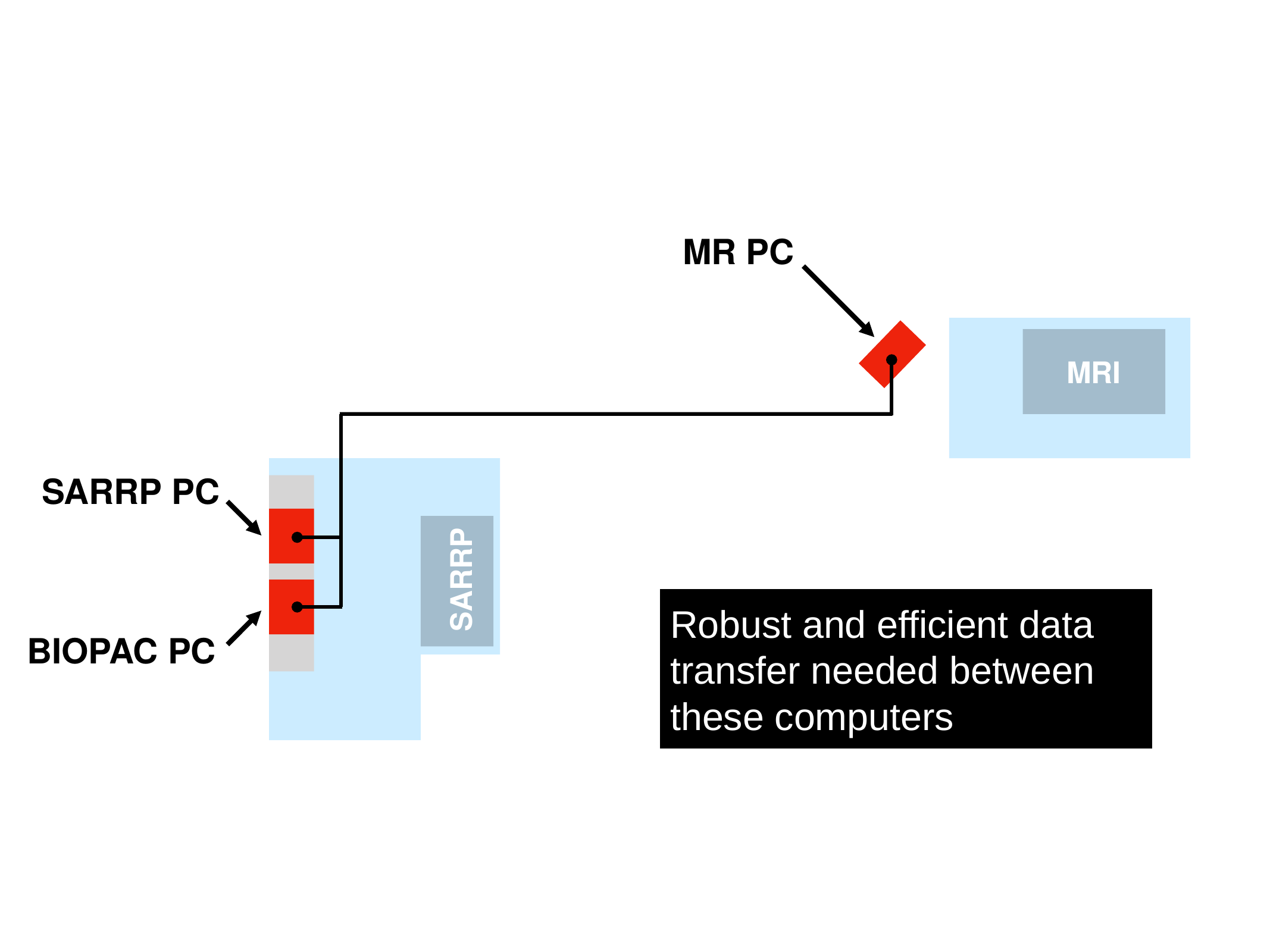

MR PC

MRI

SARRP PC

SARRP

Robust and efficient data transfer needed between these computers

BIOPAC PC